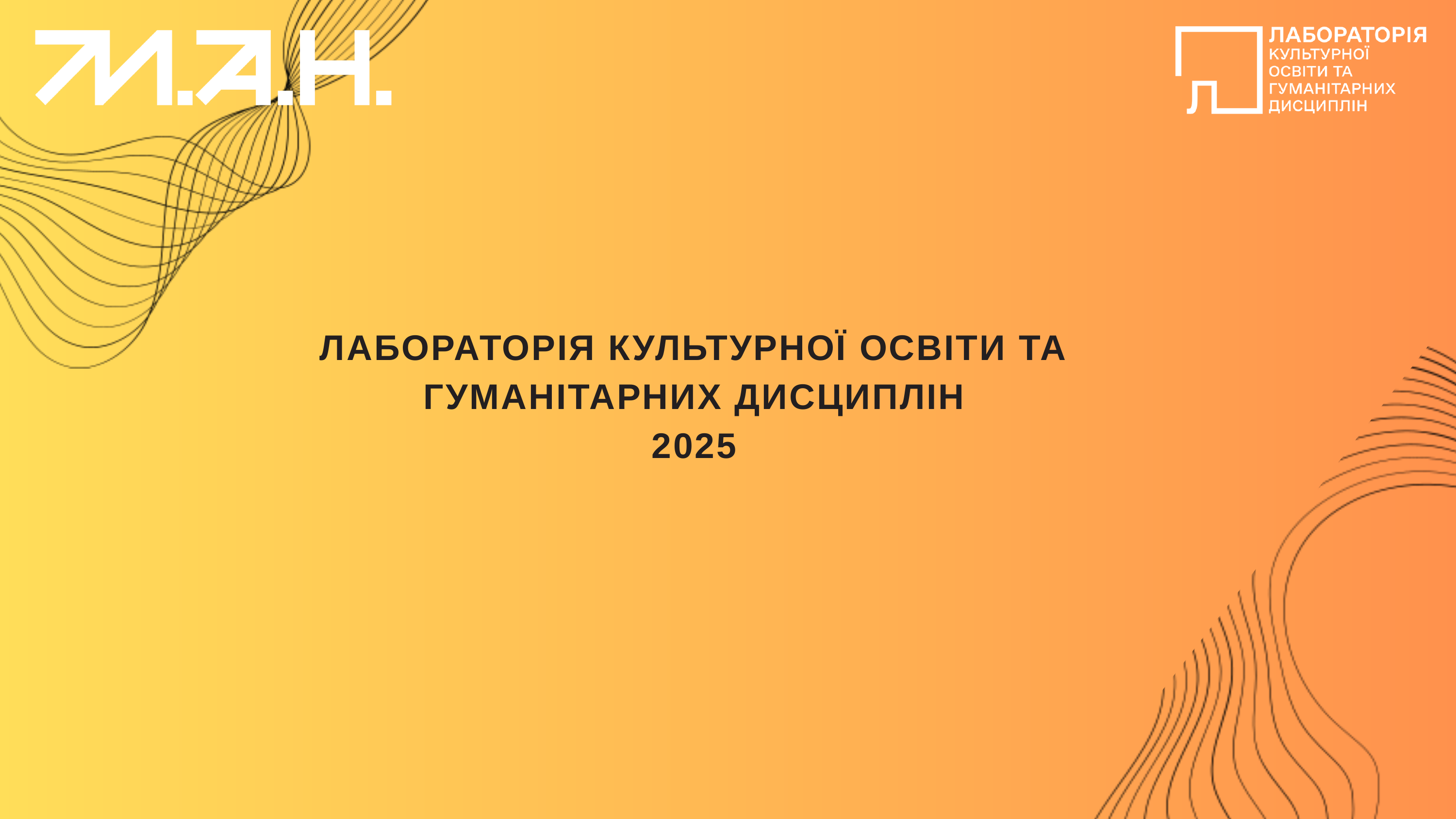

ЛАБОРАТОРІЯ КУЛЬТУРНОЇ ОСВІТИ ТА ГУМАНІТАРНИХ ДИСЦИПЛІН
2025